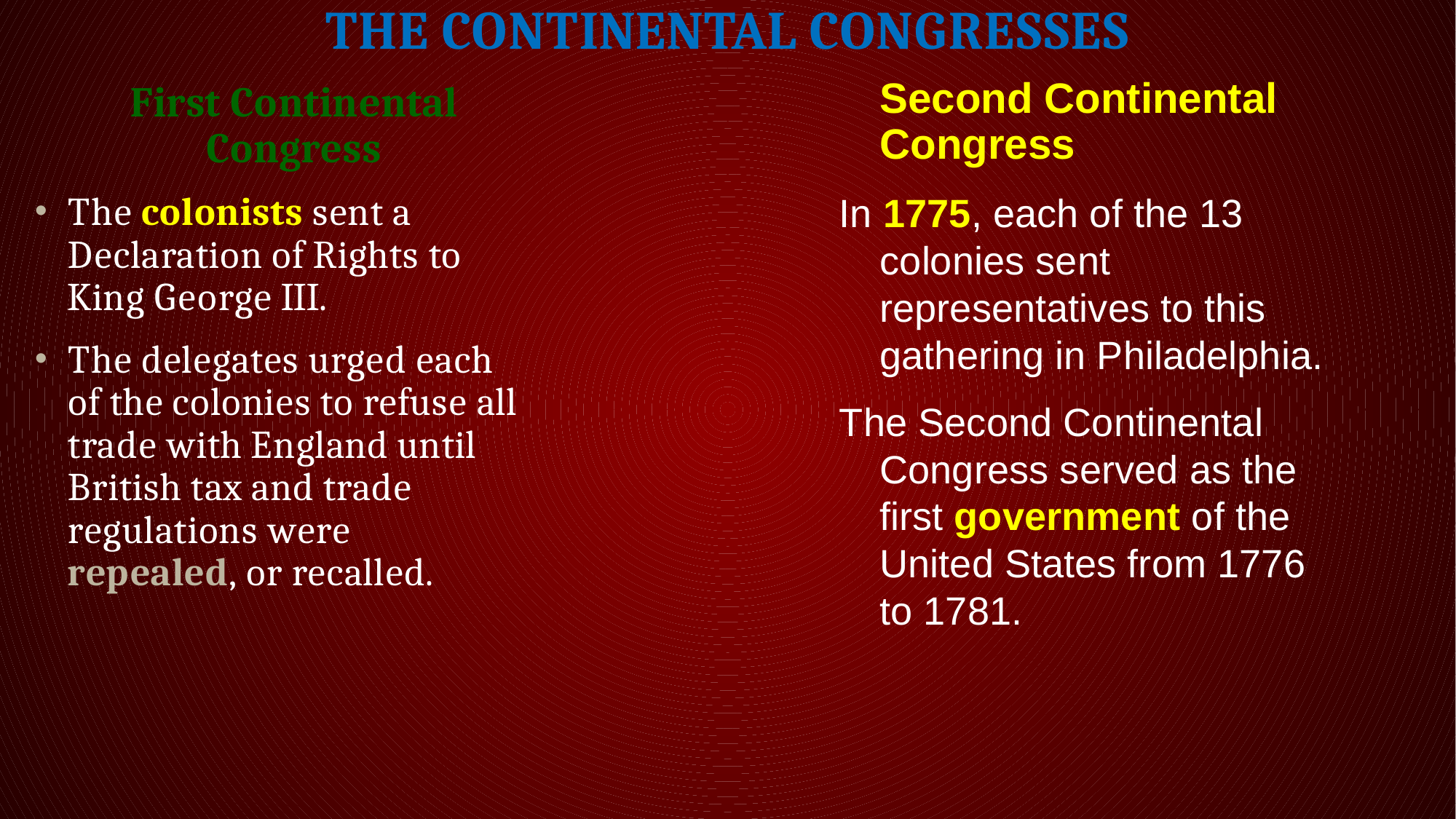

# The Continental Congresses
Second Continental Congress
In 1775, each of the 13 colonies sent representatives to this gathering in Philadelphia.
The Second Continental Congress served as the first government of the United States from 1776 to 1781.
First Continental Congress
The colonists sent a Declaration of Rights to King George III.
The delegates urged each of the colonies to refuse all trade with England until British tax and trade regulations were repealed, or recalled.